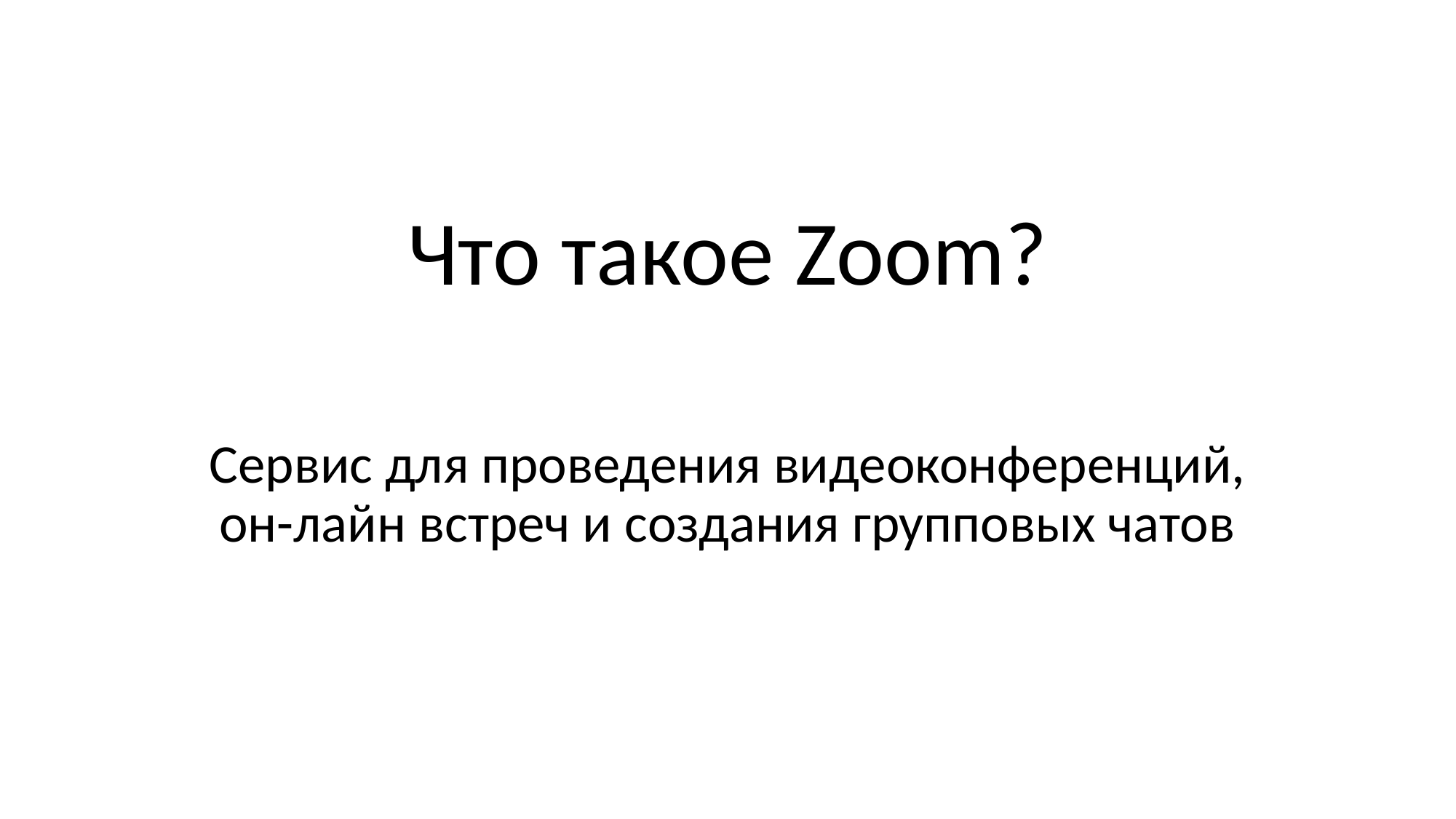

# Что такое Zoom?
Сервис для проведения видеоконференций, он-лайн встреч и создания групповых чатов